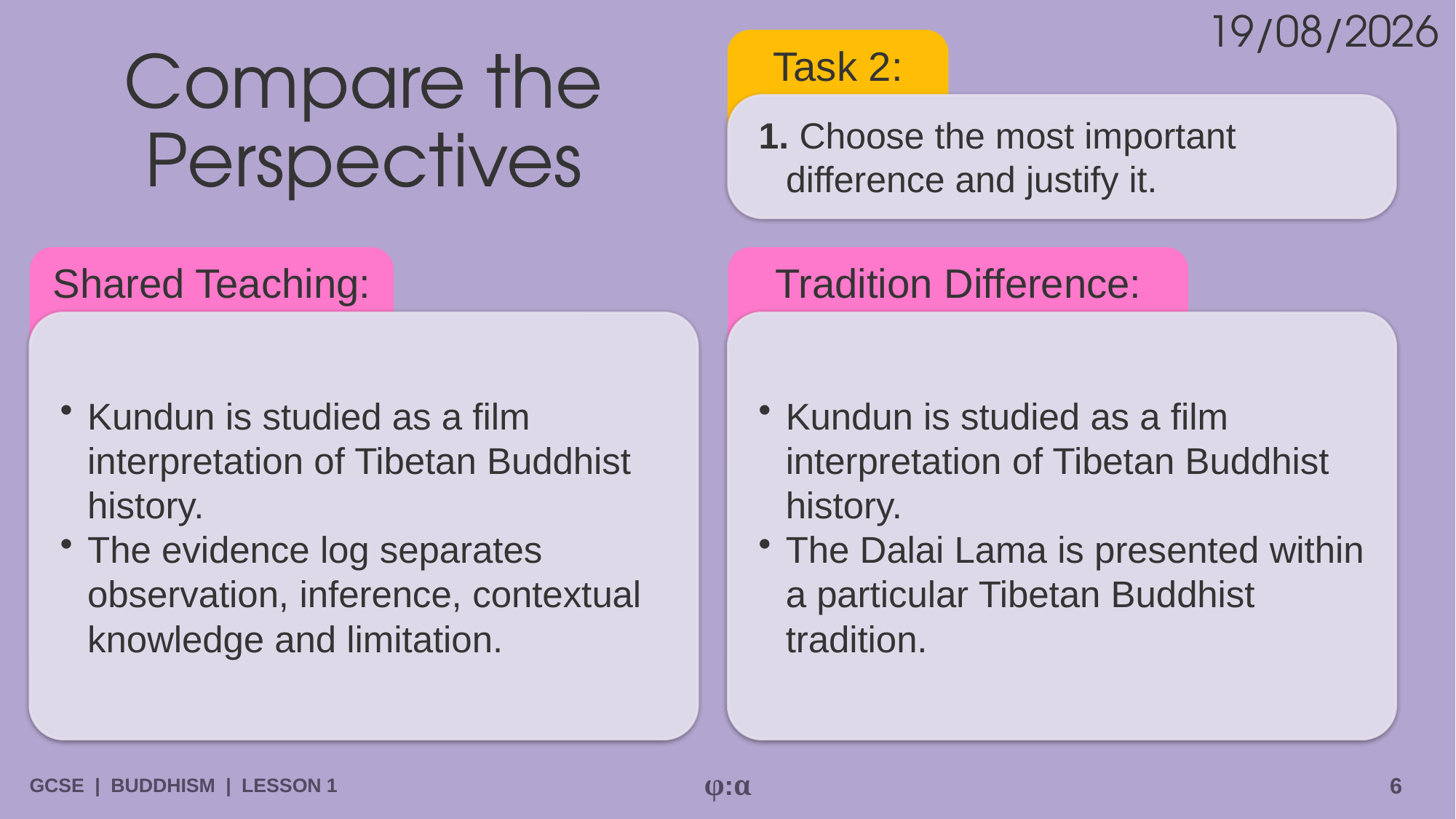

19/08/2026
# Compare the Perspectives
Task 2:
1. Choose the most important difference and justify it.
Shared Teaching:
Tradition Difference:
​Kundun is studied as a film interpretation of Tibetan Buddhist history.
​The evidence log separates observation, inference, contextual knowledge and limitation.
​Kundun is studied as a film interpretation of Tibetan Buddhist history.
​The Dalai Lama is presented within a particular Tibetan Buddhist tradition.
GCSE  |  BUDDHISM  |  LESSON 1
φ:α
6